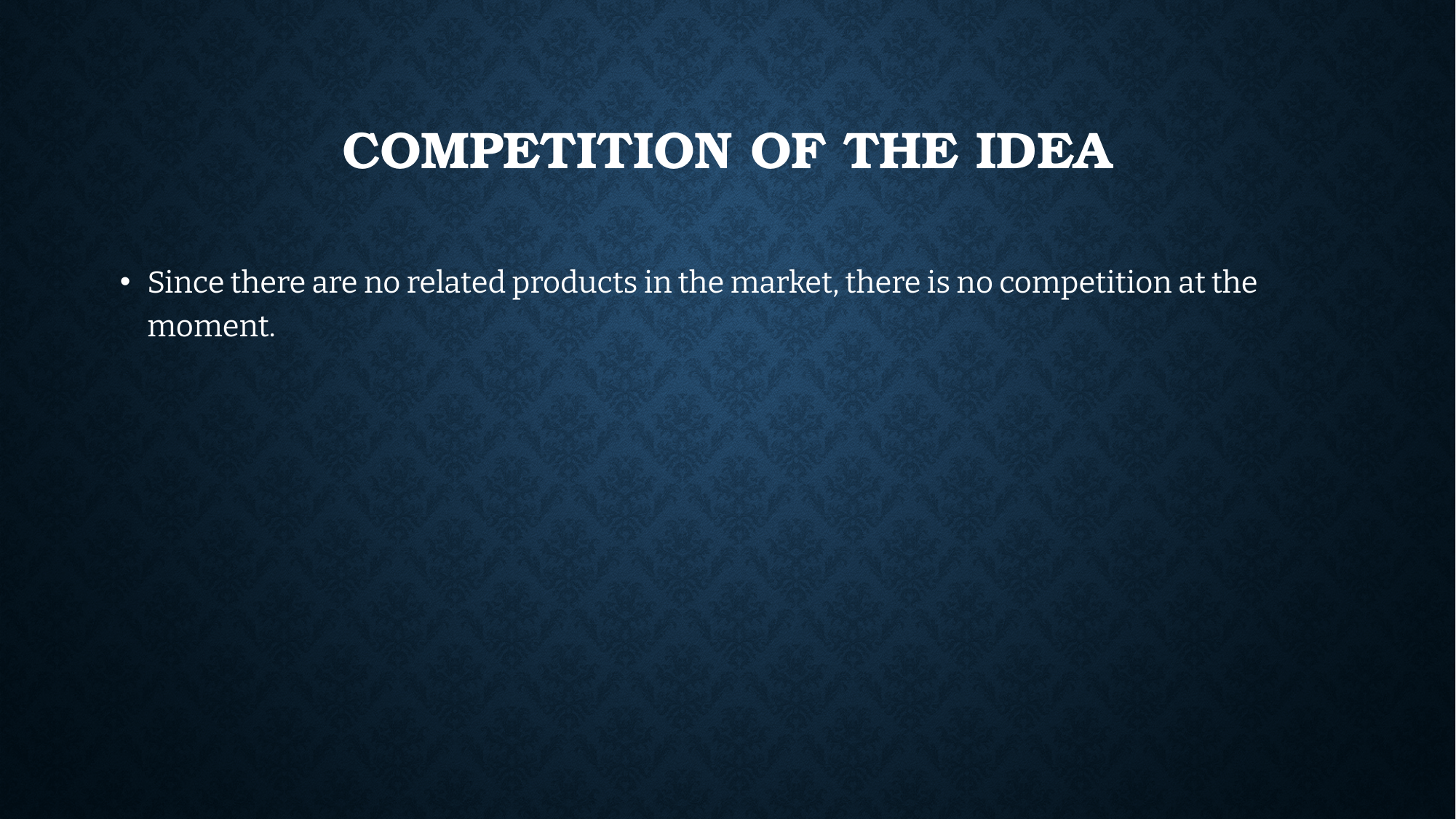

# Competition of the idea
Since there are no related products in the market, there is no competition at the moment.